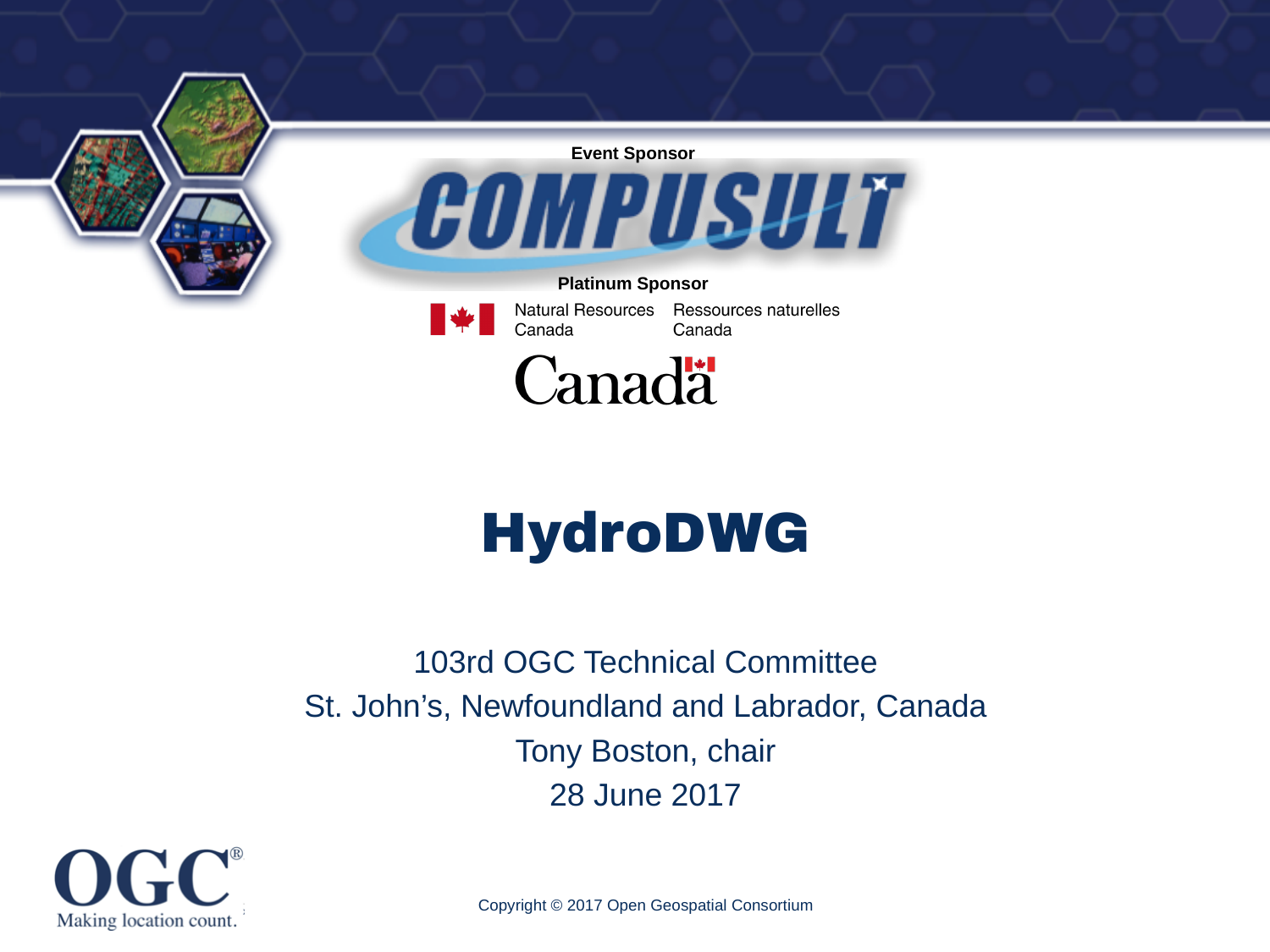

# HydroDWG
103rd OGC Technical Committee
St. John’s, Newfoundland and Labrador, Canada
Tony Boston, chair
28 June 2017
Copyright © 2017 Open Geospatial Consortium